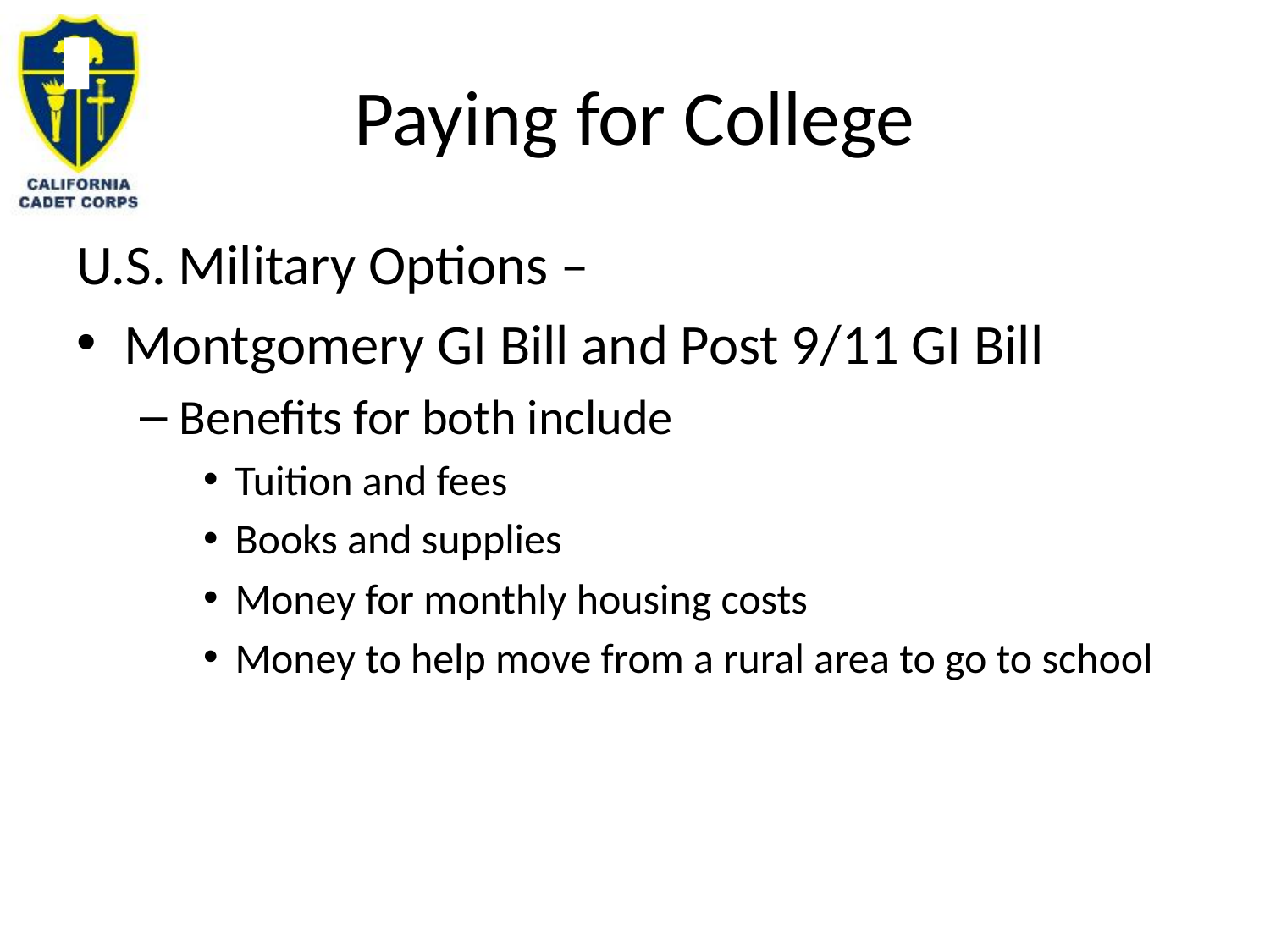

# Paying for College
U.S. Military Options –
Montgomery GI Bill and Post 9/11 GI Bill
Benefits for both include
Tuition and fees
Books and supplies
Money for monthly housing costs
Money to help move from a rural area to go to school